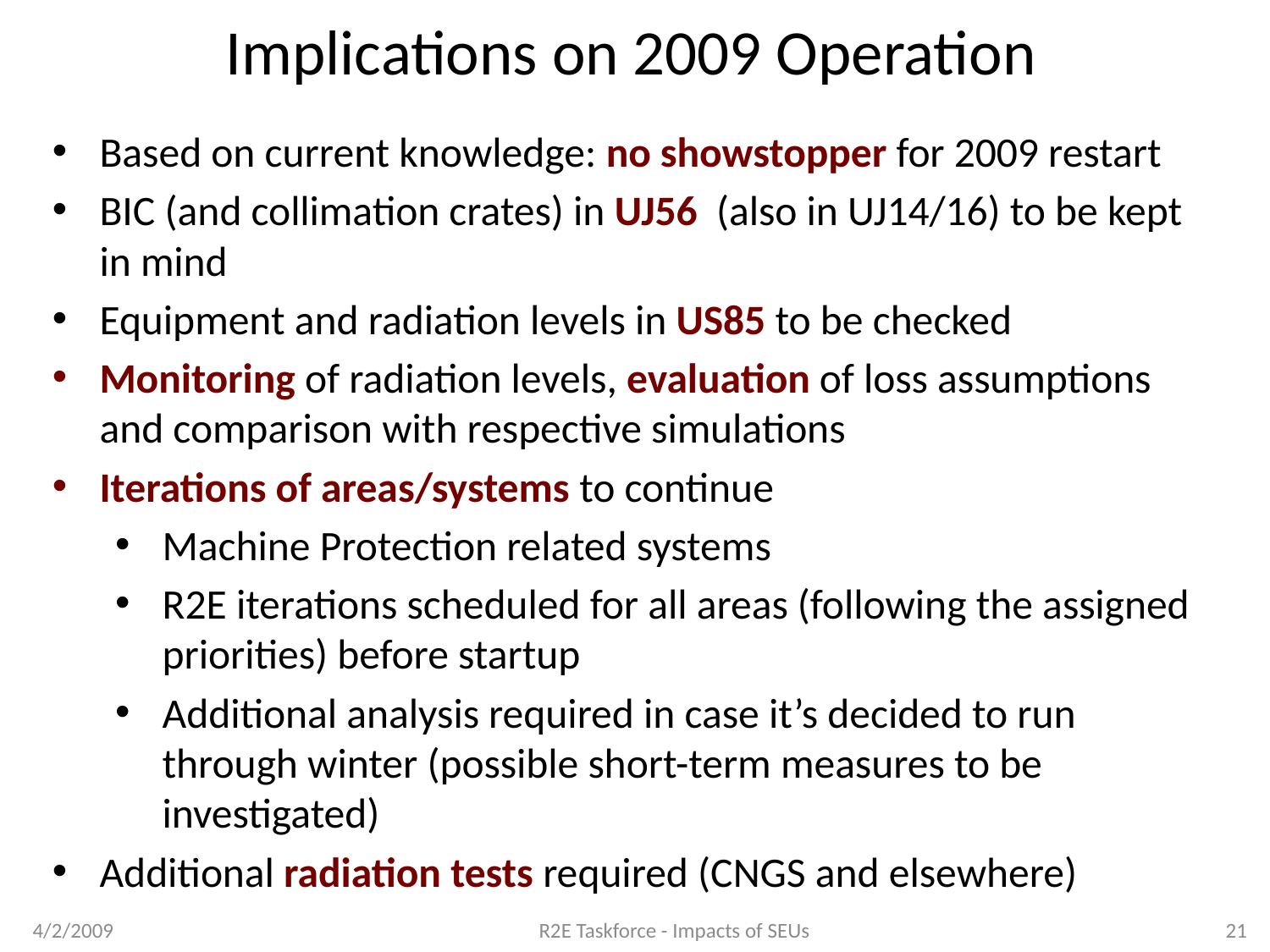

# Implications on 2009 Operation
Based on current knowledge: no showstopper for 2009 restart
BIC (and collimation crates) in UJ56  (also in UJ14/16) to be kept in mind
Equipment and radiation levels in US85 to be checked
Monitoring of radiation levels, evaluation of loss assumptions and comparison with respective simulations
Iterations of areas/systems to continue
Machine Protection related systems
R2E iterations scheduled for all areas (following the assigned priorities) before startup
Additional analysis required in case it’s decided to run through winter (possible short-term measures to be investigated)
Additional radiation tests required (CNGS and elsewhere)

4/2/2009
R2E Taskforce - Impacts of SEUs
21